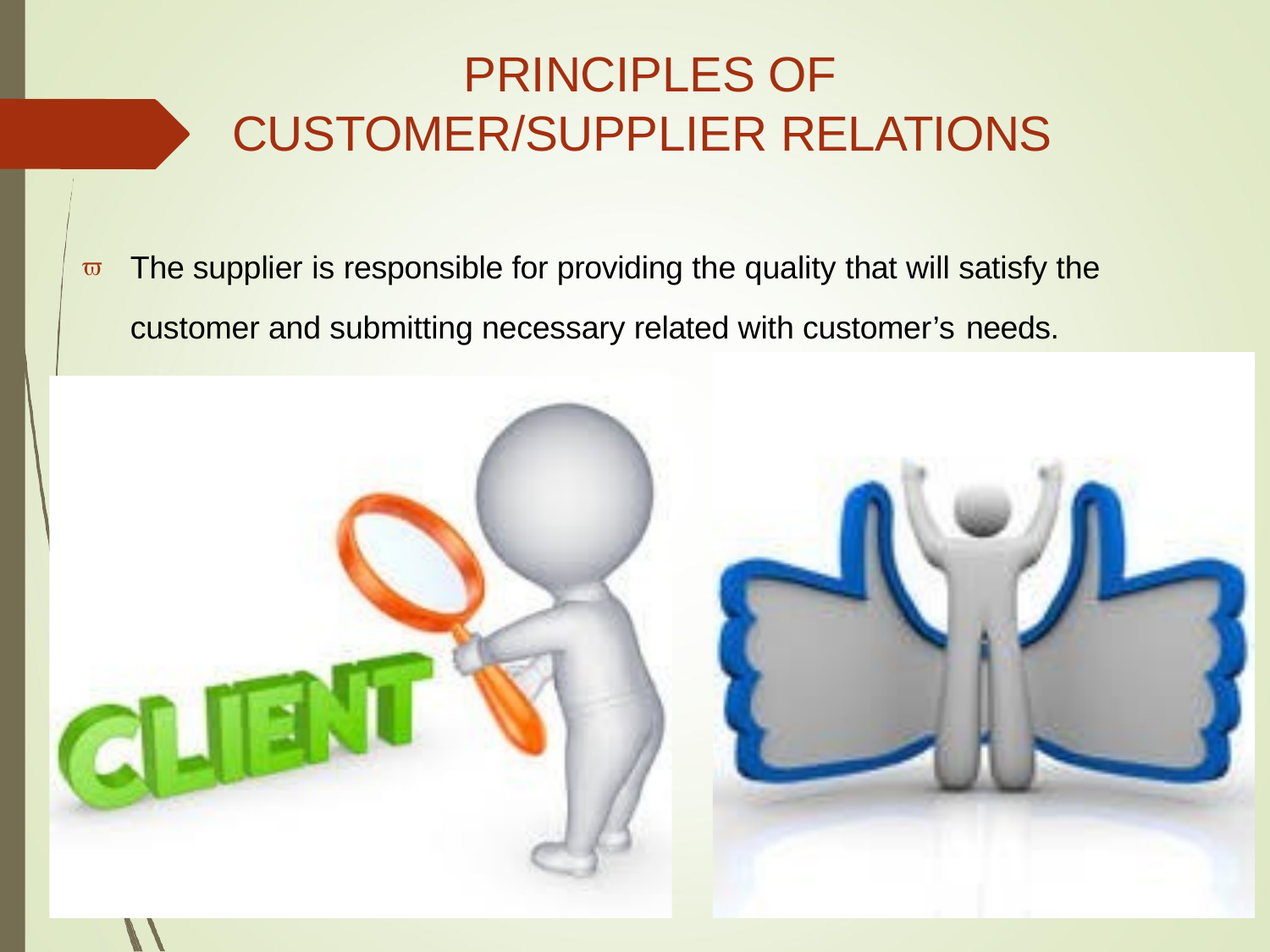

# PRINCIPLES OF  CUSTOMER/SUPPLIER RELATIONS
ϖ	The supplier is responsible for providing the quality that will satisfy the  customer and submitting necessary related with customer’s needs.